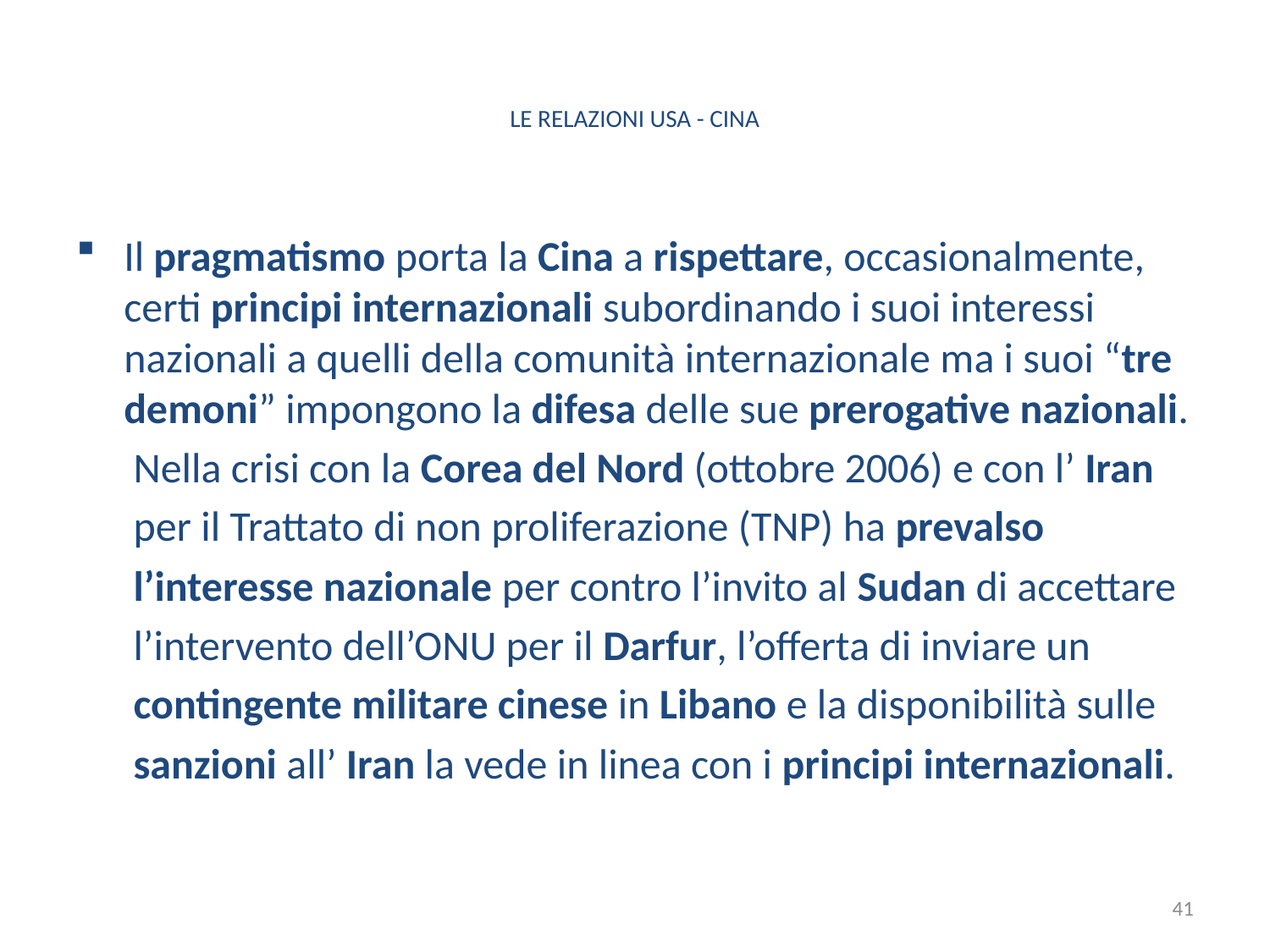

# LE RELAZIONI USA - CINA
Il pragmatismo porta la Cina a rispettare, occasionalmente,  certi principi internazionali subordinando i suoi interessi nazionali a quelli della comunità internazionale ma i suoi “tre demoni” impongono la difesa delle sue prerogative nazionali.
      Nella crisi con la Corea del Nord (ottobre 2006) e con l’ Iran
      per il Trattato di non proliferazione (TNP) ha prevalso
      l’interesse nazionale per contro l’invito al Sudan di accettare
      l’intervento dell’ONU per il Darfur, l’offerta di inviare un
      contingente militare cinese in Libano e la disponibilità sulle
      sanzioni all’ Iran la vede in linea con i principi internazionali.
41